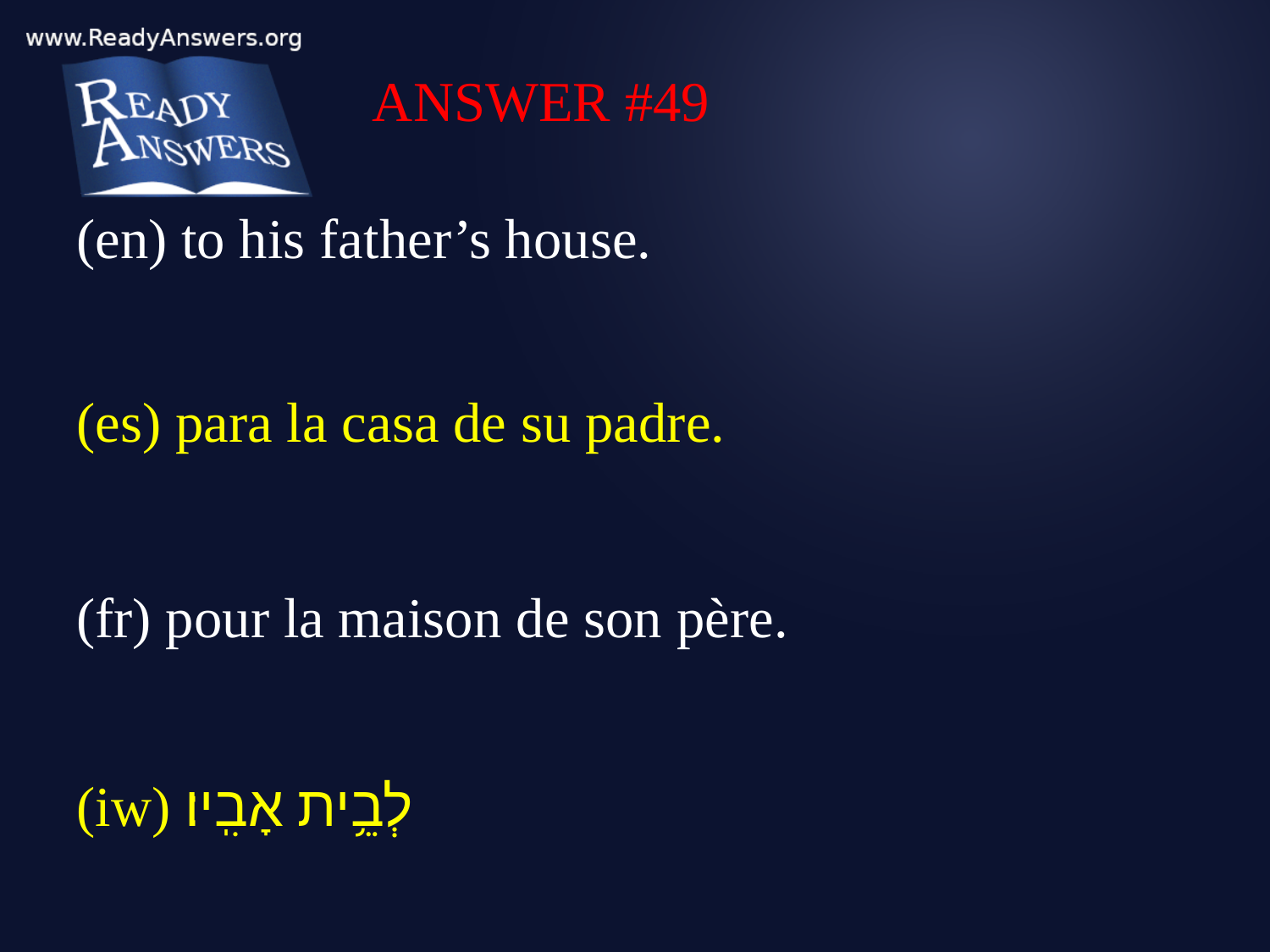

ANSWER #49
(en) to his father’s house.
(es) para la casa de su padre.
(fr) pour la maison de son père.
(iw) לְבֵ֥ית אָבִֽיו׃